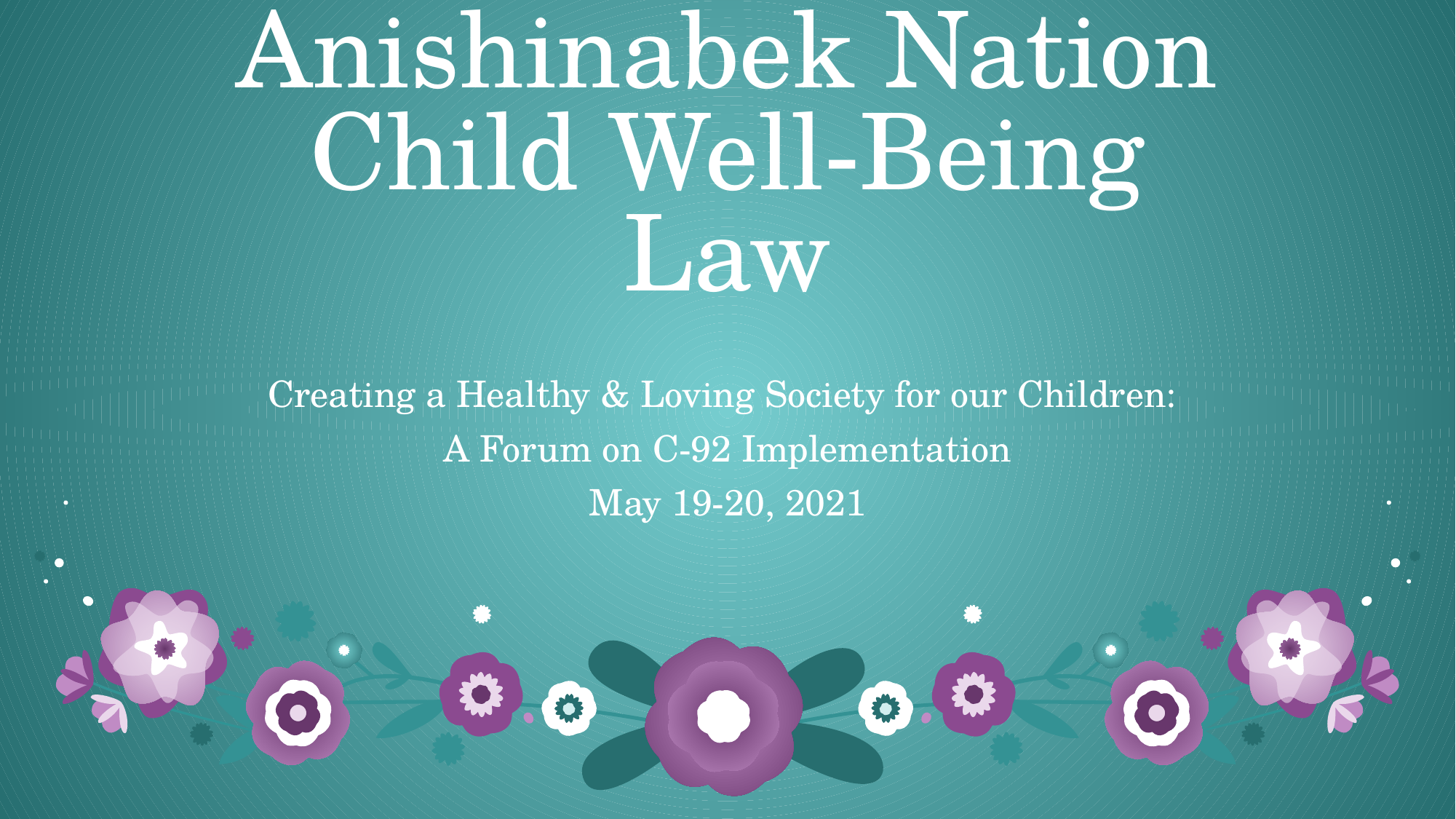

# Anishinabek Nation Child Well-Being Law
Creating a Healthy & Loving Society for our Children:
A Forum on C-92 Implementation
May 19-20, 2021